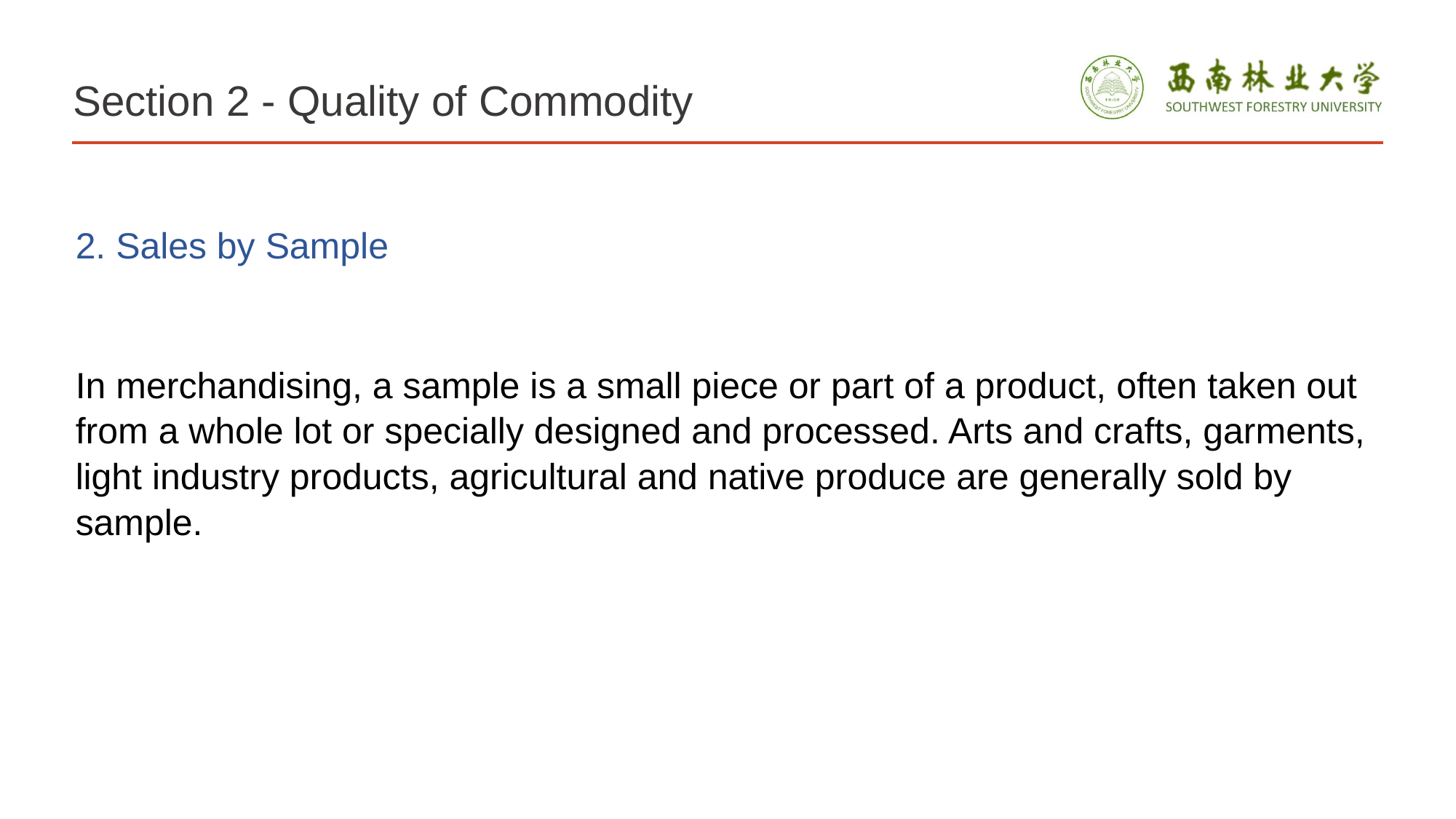

# Section 2 - Quality of Commodity

2. Sales by Sample

In merchandising, a sample is a small piece or part of a product, often taken out from a whole lot or specially designed and processed. Arts and crafts, garments, light industry products, agricultural and native produce are generally sold by sample.